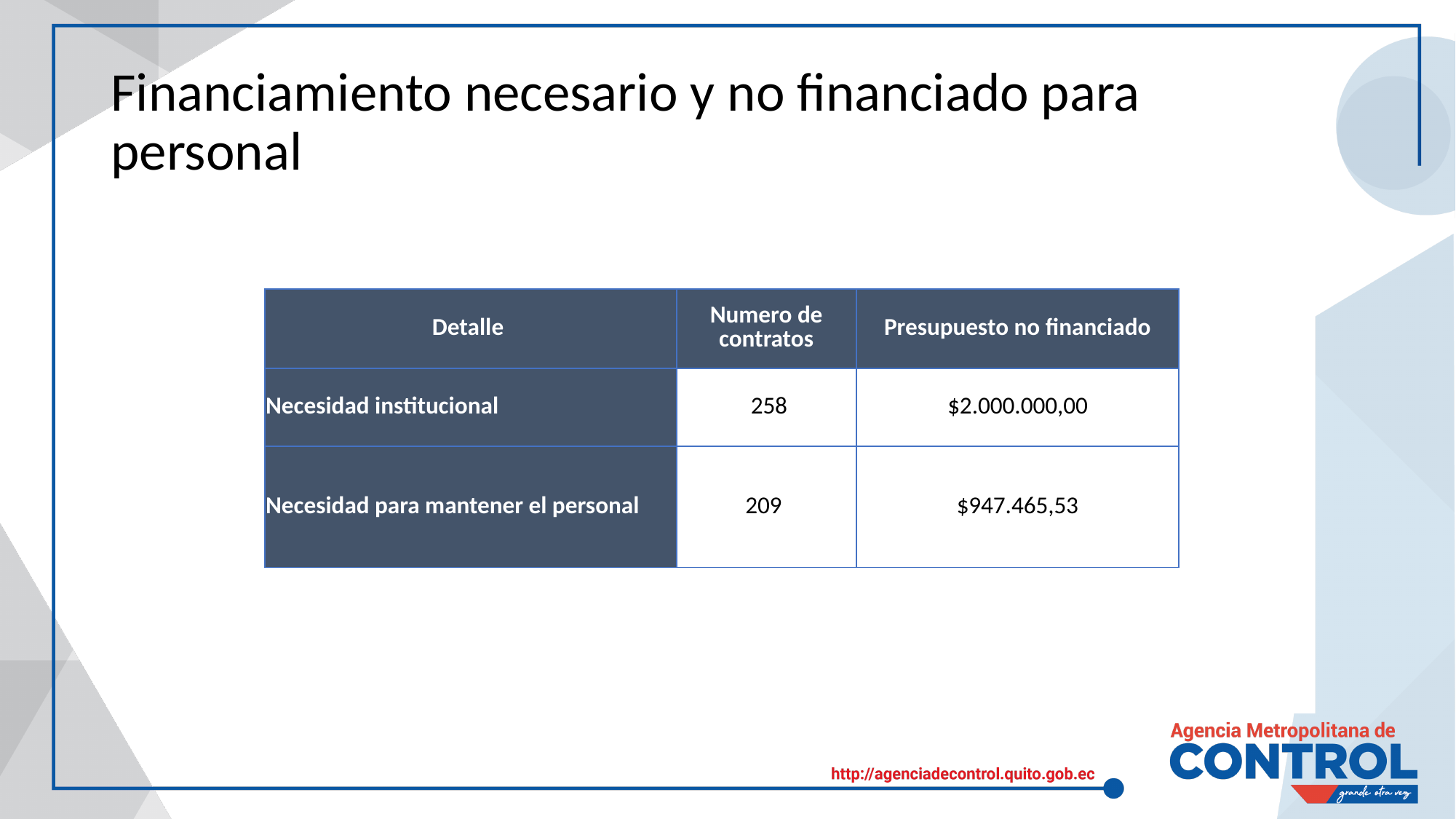

# Financiamiento necesario y no financiado para personal
| Detalle | Numero de contratos | Presupuesto no financiado |
| --- | --- | --- |
| Necesidad institucional | 258 | $2.000.000,00 |
| Necesidad para mantener el personal | 209 | $947.465,53 |